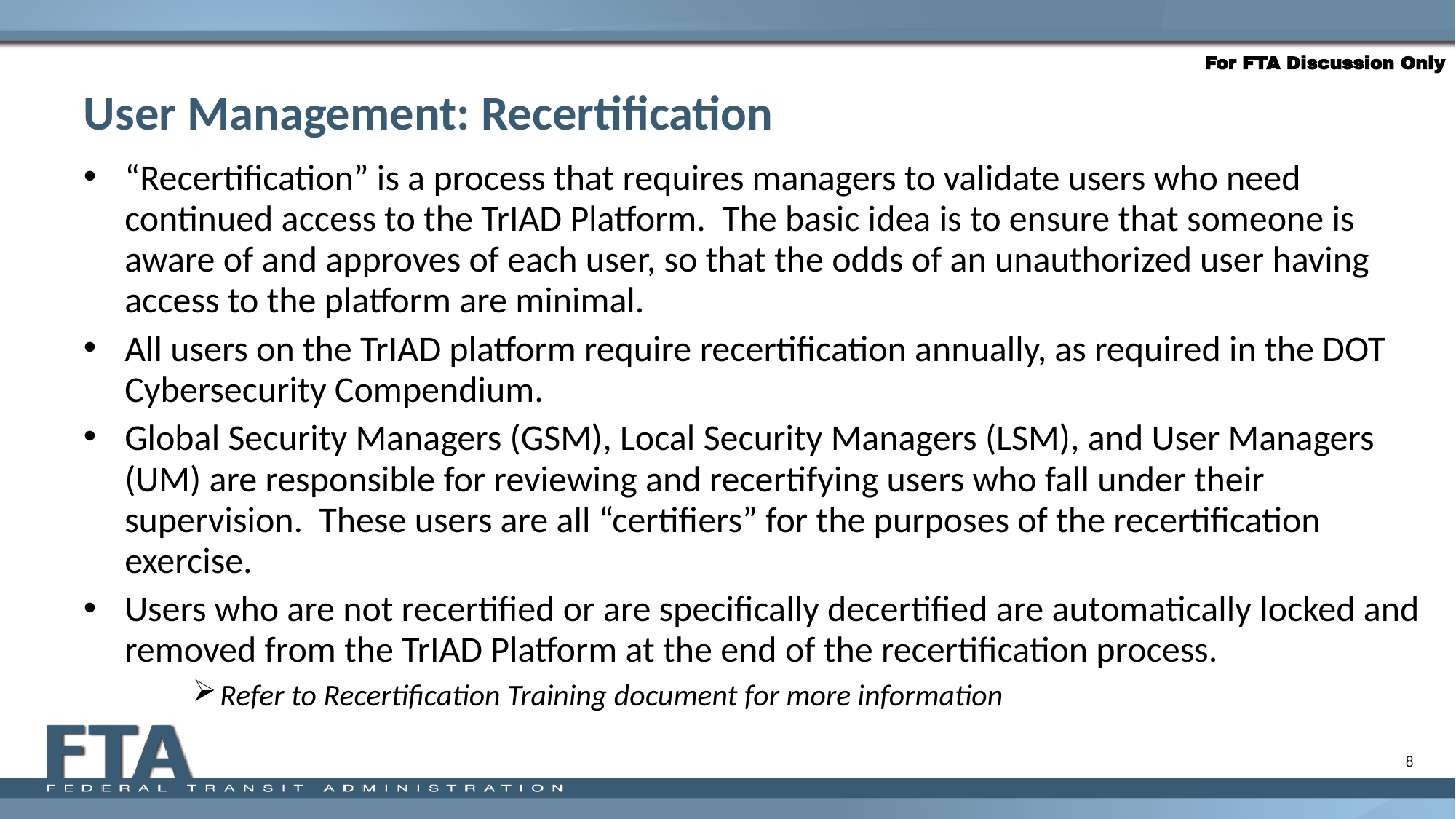

# User Management: Recertification
“Recertification” is a process that requires managers to validate users who need continued access to the TrIAD Platform.  The basic idea is to ensure that someone is aware of and approves of each user, so that the odds of an unauthorized user having access to the platform are minimal.
All users on the TrIAD platform require recertification annually, as required in the DOT Cybersecurity Compendium.
Global Security Managers (GSM), Local Security Managers (LSM), and User Managers (UM) are responsible for reviewing and recertifying users who fall under their supervision.  These users are all “certifiers” for the purposes of the recertification exercise.
Users who are not recertified or are specifically decertified are automatically locked and removed from the TrIAD Platform at the end of the recertification process.
Refer to Recertification Training document for more information